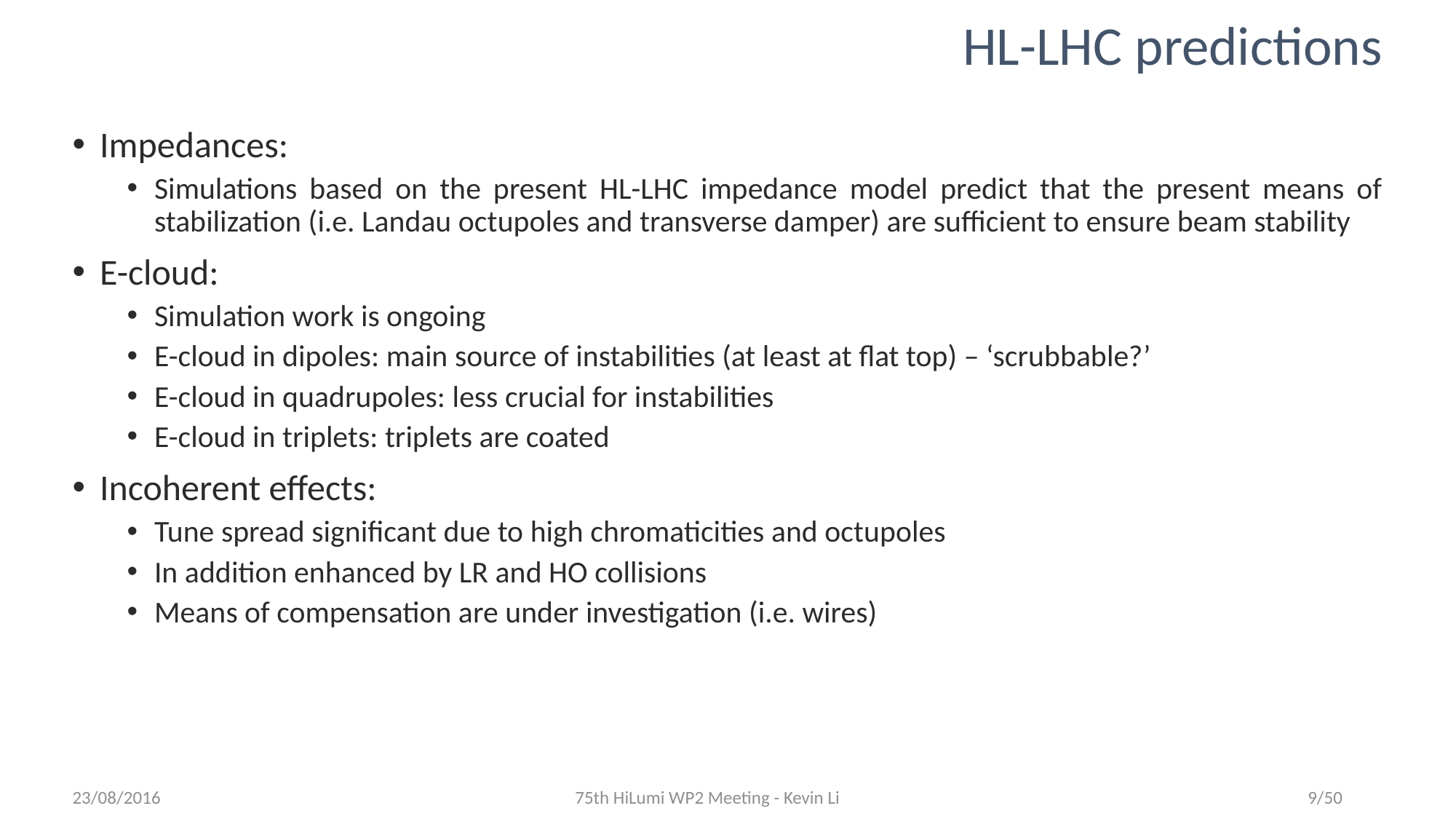

# HL-LHC predictions
Impedances:
Simulations based on the present HL-LHC impedance model predict that the present means of stabilization (i.e. Landau octupoles and transverse damper) are sufficient to ensure beam stability
E-cloud:
Simulation work is ongoing
E-cloud in dipoles: main source of instabilities (at least at flat top) – ‘scrubbable?’
E-cloud in quadrupoles: less crucial for instabilities
E-cloud in triplets: triplets are coated
Incoherent effects:
Tune spread significant due to high chromaticities and octupoles
In addition enhanced by LR and HO collisions
Means of compensation are under investigation (i.e. wires)
23/08/2016
75th HiLumi WP2 Meeting - Kevin Li
9/50